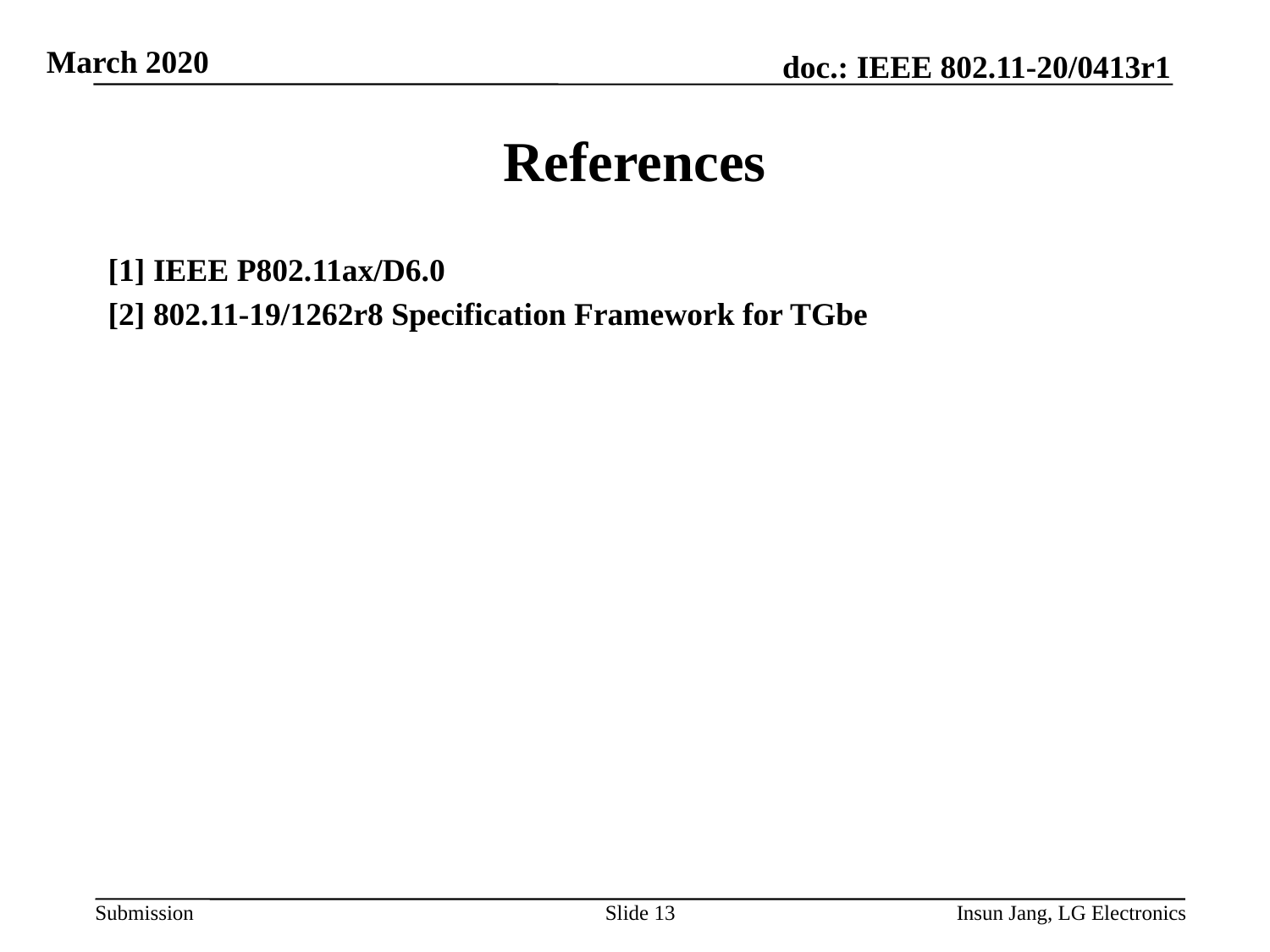

# References
[1] IEEE P802.11ax/D6.0
[2] 802.11-19/1262r8 Specification Framework for TGbe

Slide 13
Insun Jang, LG Electronics